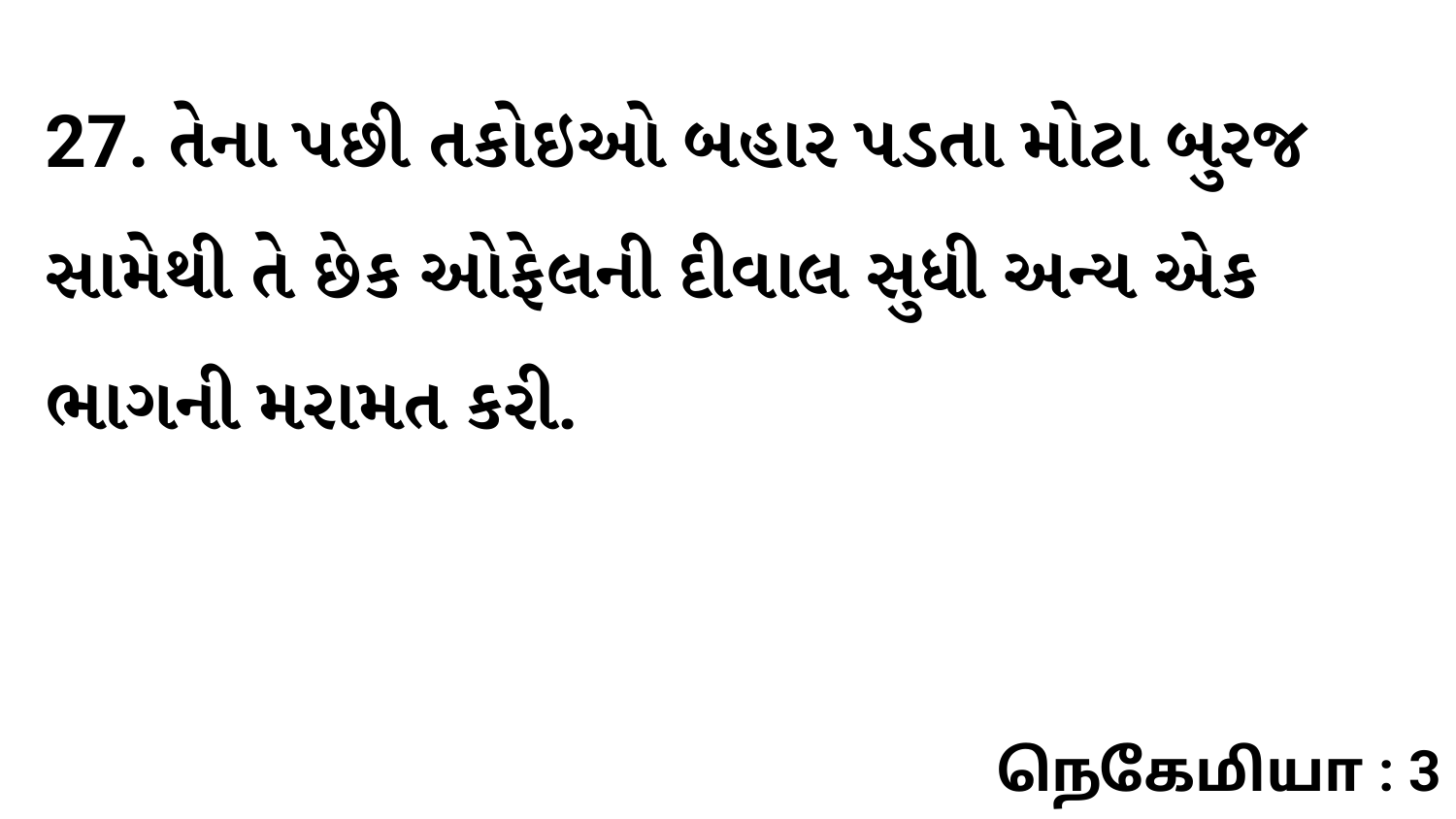

27. તેના પછી તકોઇઓ બહાર પડતા મોટા બુરજ સામેથી તે છેક ઓફેલની દીવાલ સુધી અન્ય એક ભાગની મરામત કરી.
நெகேமியா : 3